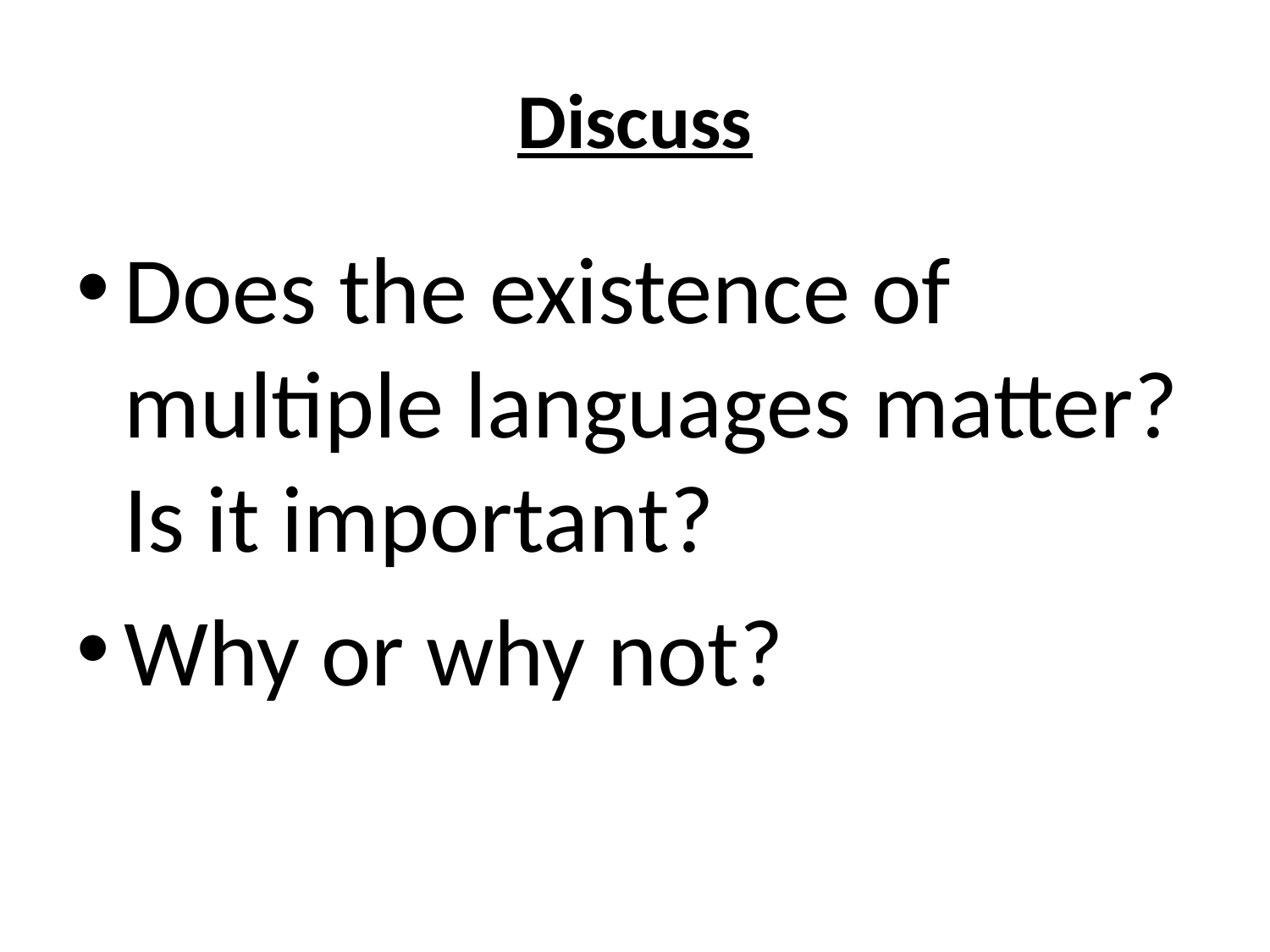

# Discuss
Does the existence of multiple languages matter? Is it important?
Why or why not?